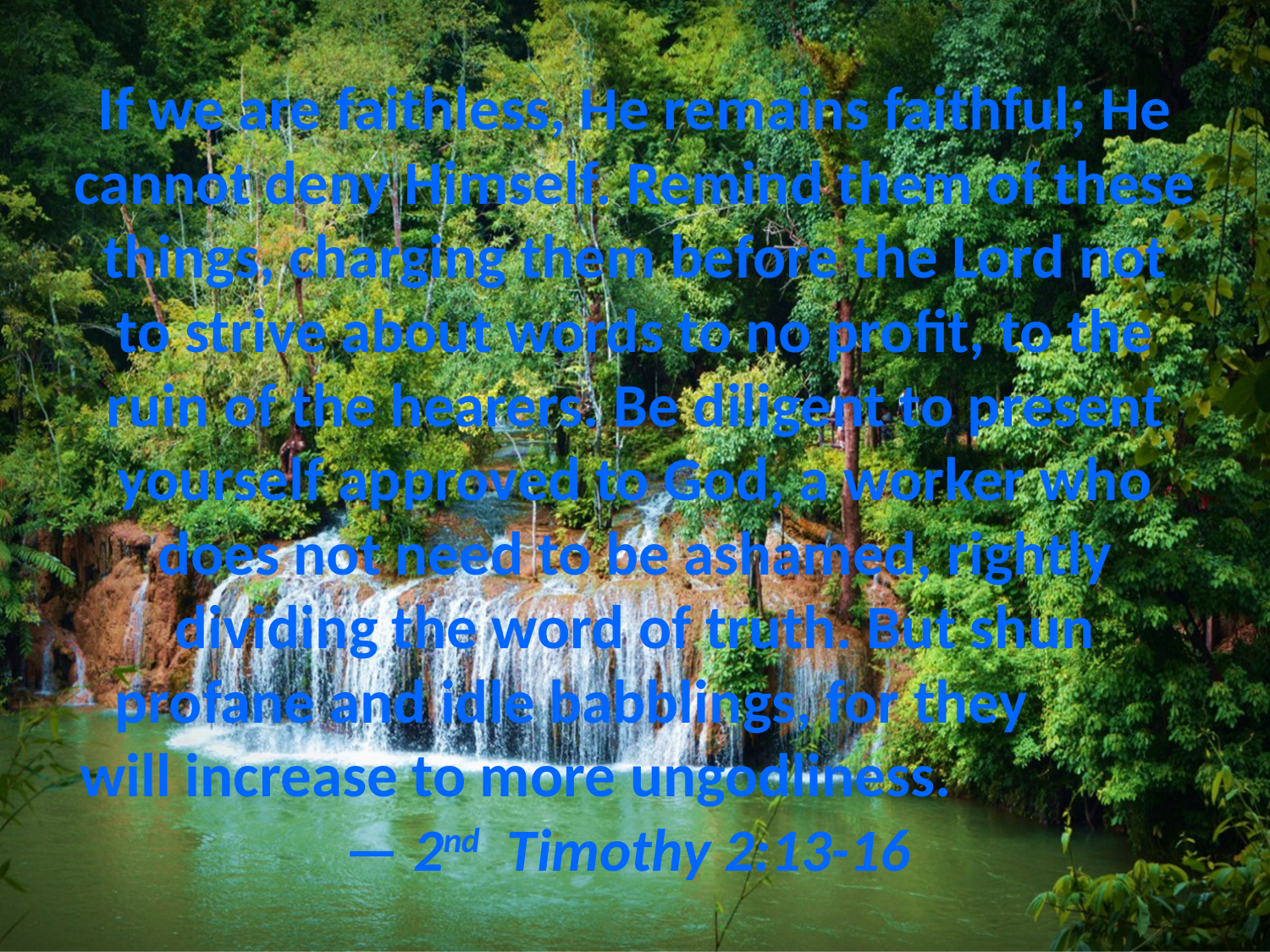

If we are faithless, He remains faithful; He cannot deny Himself. Remind them of these things, charging them before the Lord not to strive about words to no profit, to the ruin of the hearers. Be diligent to present yourself approved to God, a worker who does not need to be ashamed, rightly dividing the word of truth. But shun profane and idle babblings, for they          will increase to more ungodliness.                  — 2nd  Timothy 2:13-16